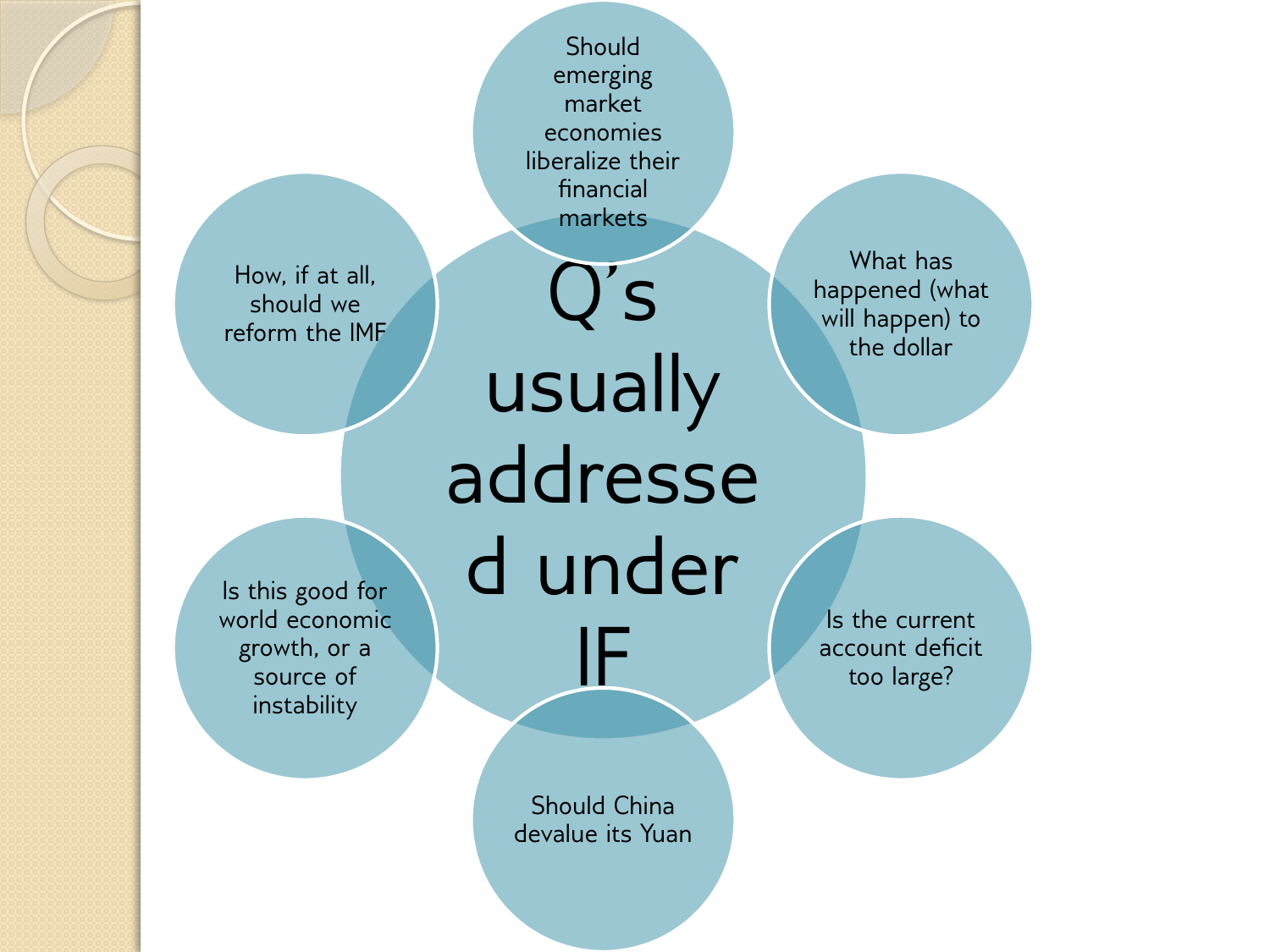

Q’s usually addressed under IF
Should emerging market economies liberalize their financial markets
What has happened (what will happen) to the dollar
Is the current account deficit too large?
Should China devalue its Yuan
Is this good for world economic growth, or a source of instability
How, if at all, should we reform the IMF